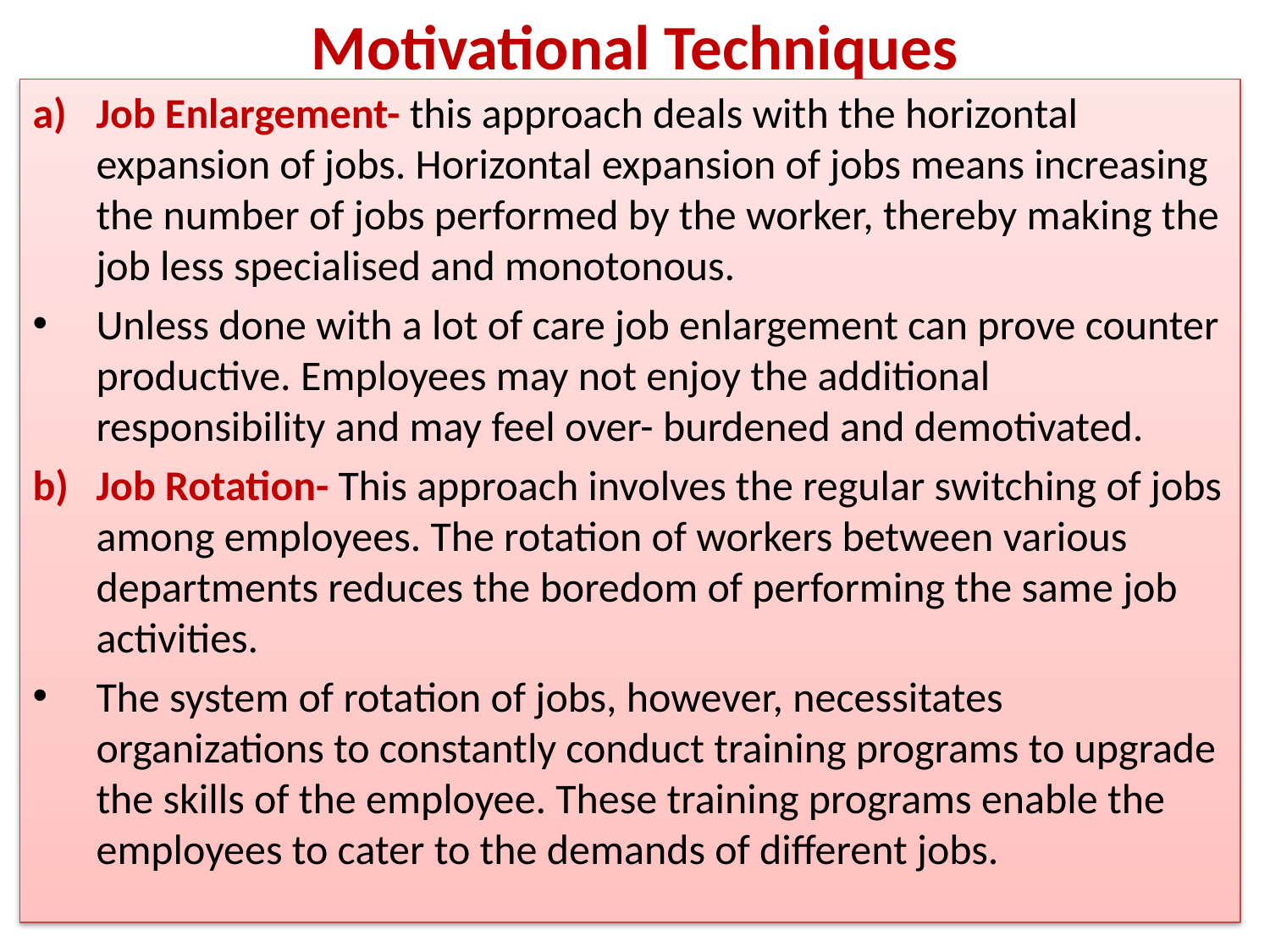

# Motivational Techniques
Job Enlargement- this approach deals with the horizontal expansion of jobs. Horizontal expansion of jobs means increasing the number of jobs performed by the worker, thereby making the job less specialised and monotonous.
Unless done with a lot of care job enlargement can prove counter productive. Employees may not enjoy the additional responsibility and may feel over- burdened and demotivated.
Job Rotation- This approach involves the regular switching of jobs among employees. The rotation of workers between various departments reduces the boredom of performing the same job activities.
The system of rotation of jobs, however, necessitates organizations to constantly conduct training programs to upgrade the skills of the employee. These training programs enable the employees to cater to the demands of different jobs.